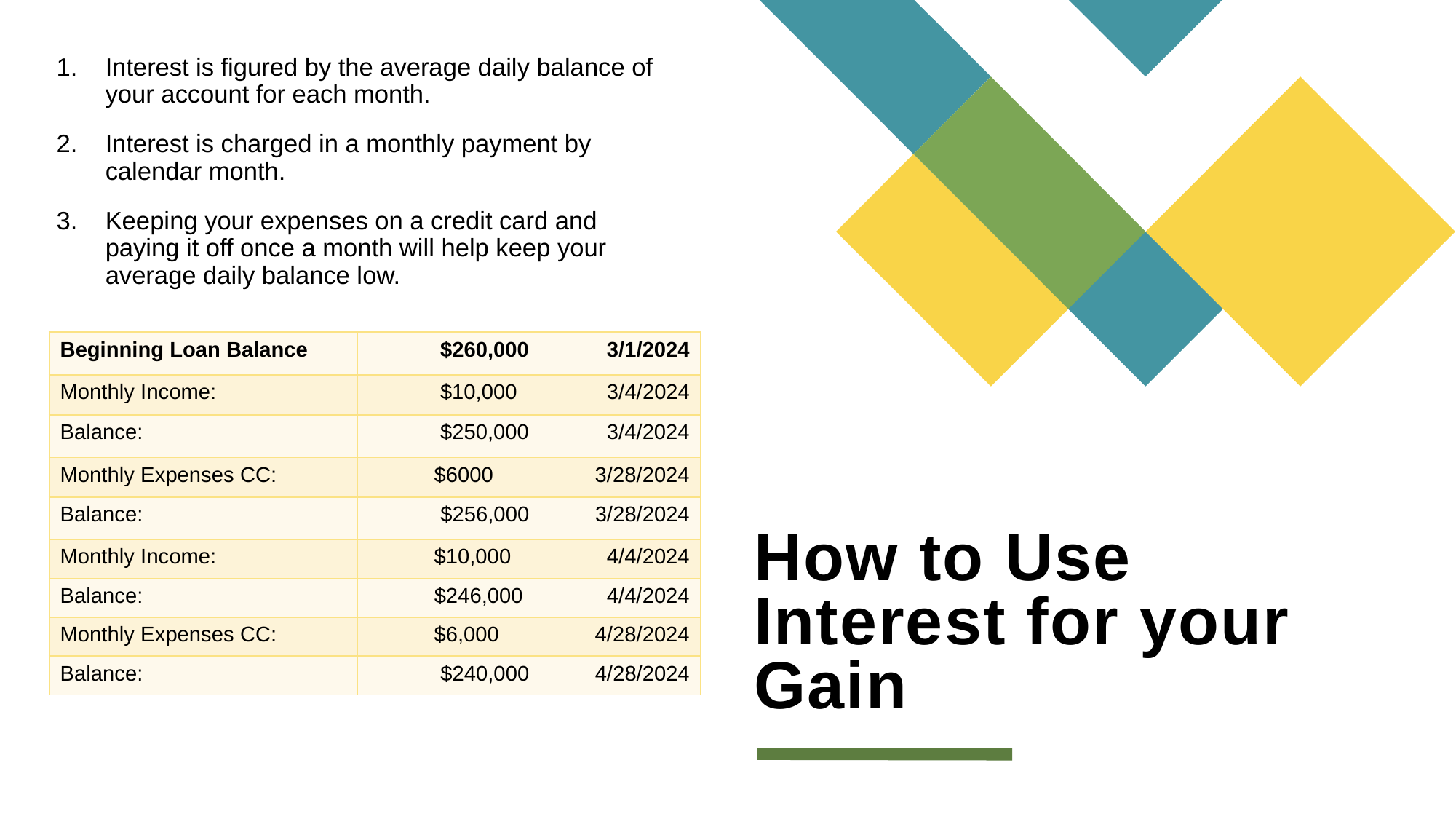

Interest is figured by the average daily balance of your account for each month.
Interest is charged in a monthly payment by calendar month.
Keeping your expenses on a credit card and paying it off once a month will help keep your average daily balance low.

| Beginning Loan Balance | $260,000 3/1/2024 |
| --- | --- |
| Monthly Income: | $10,000 3/4/2024 |
| Balance: | $250,000 3/4/2024 |
| Monthly Expenses CC: | $6000 3/28/2024 |
| Balance: | $256,000 3/28/2024 |
| Monthly Income: | $10,000 4/4/2024 |
| Balance: | $246,000 4/4/2024 |
| Monthly Expenses CC: | $6,000 4/28/2024 |
| Balance: | $240,000 4/28/2024 |
# How to Use Interest for your Gain